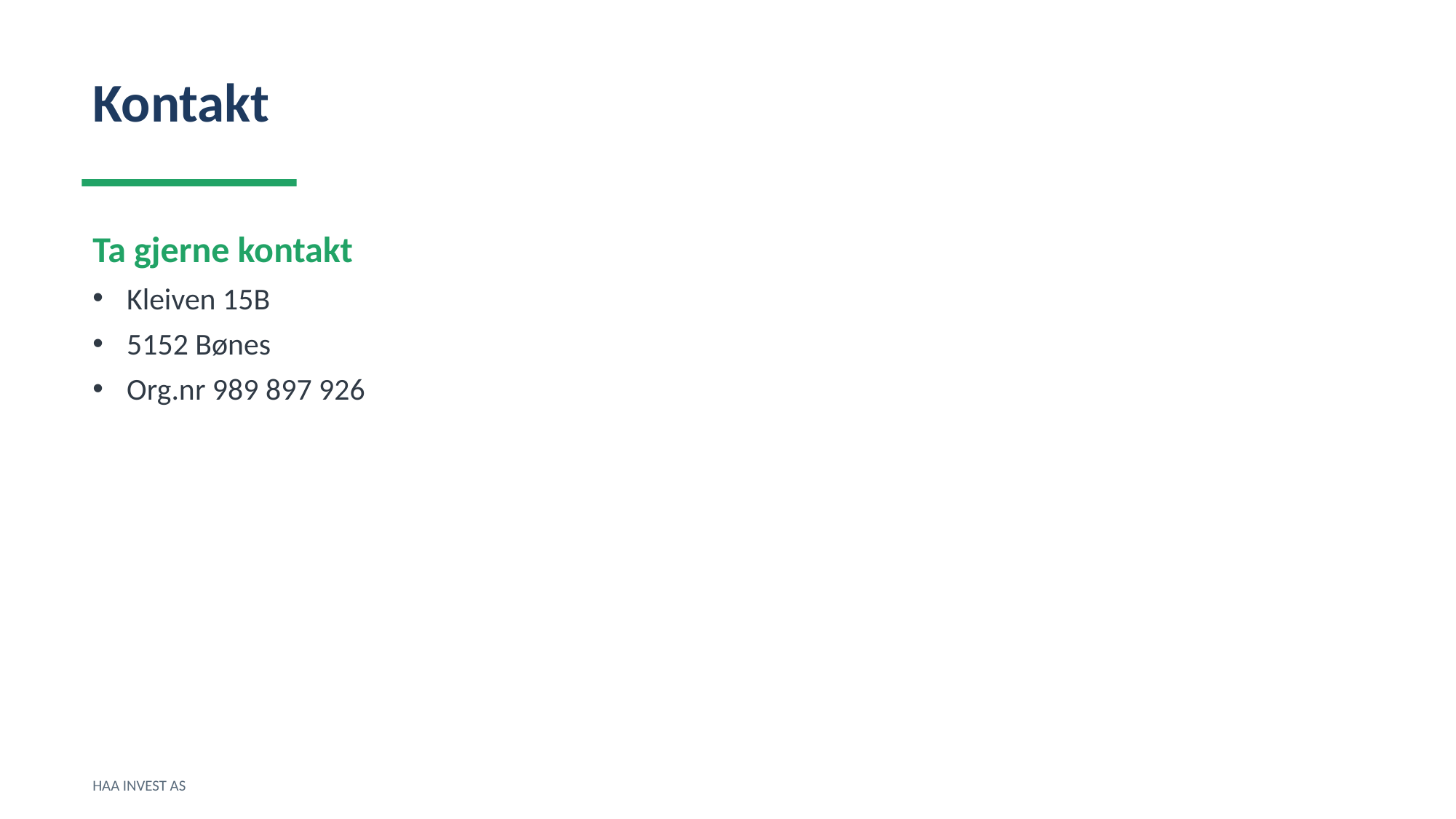

Kontakt

Ta gjerne kontakt
Kleiven 15B
5152 Bønes
Org.nr 989 897 926
HAA INVEST AS